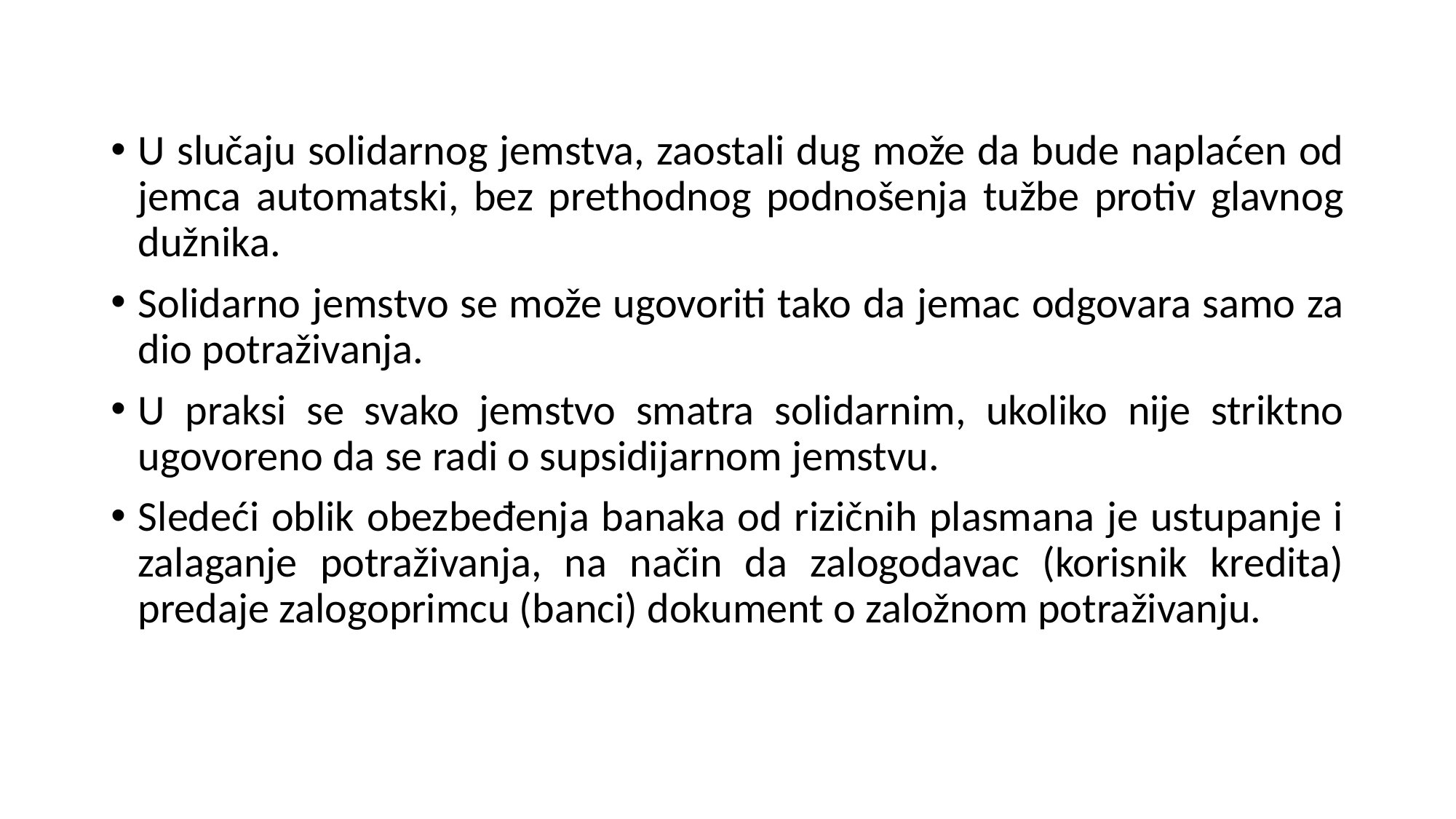

U slučaju solidarnog jemstva, zaostali dug može da bude naplaćen od jemca automatski, bez prethodnog podnošenja tužbe protiv glavnog dužnika.
Solidarno jemstvo se može ugovoriti tako da jemac odgovara samo za dio potraživanja.
U praksi se svako jemstvo smatra solidarnim, ukoliko nije striktno ugovoreno da se radi o supsidijarnom jemstvu.
Sledeći oblik obezbeđenja banaka od rizičnih plasmana je ustupanje i zalaganje potraživanja, na način da zalogodavac (korisnik kredita) predaje zalogoprimcu (banci) dokument o založnom potraživanju.